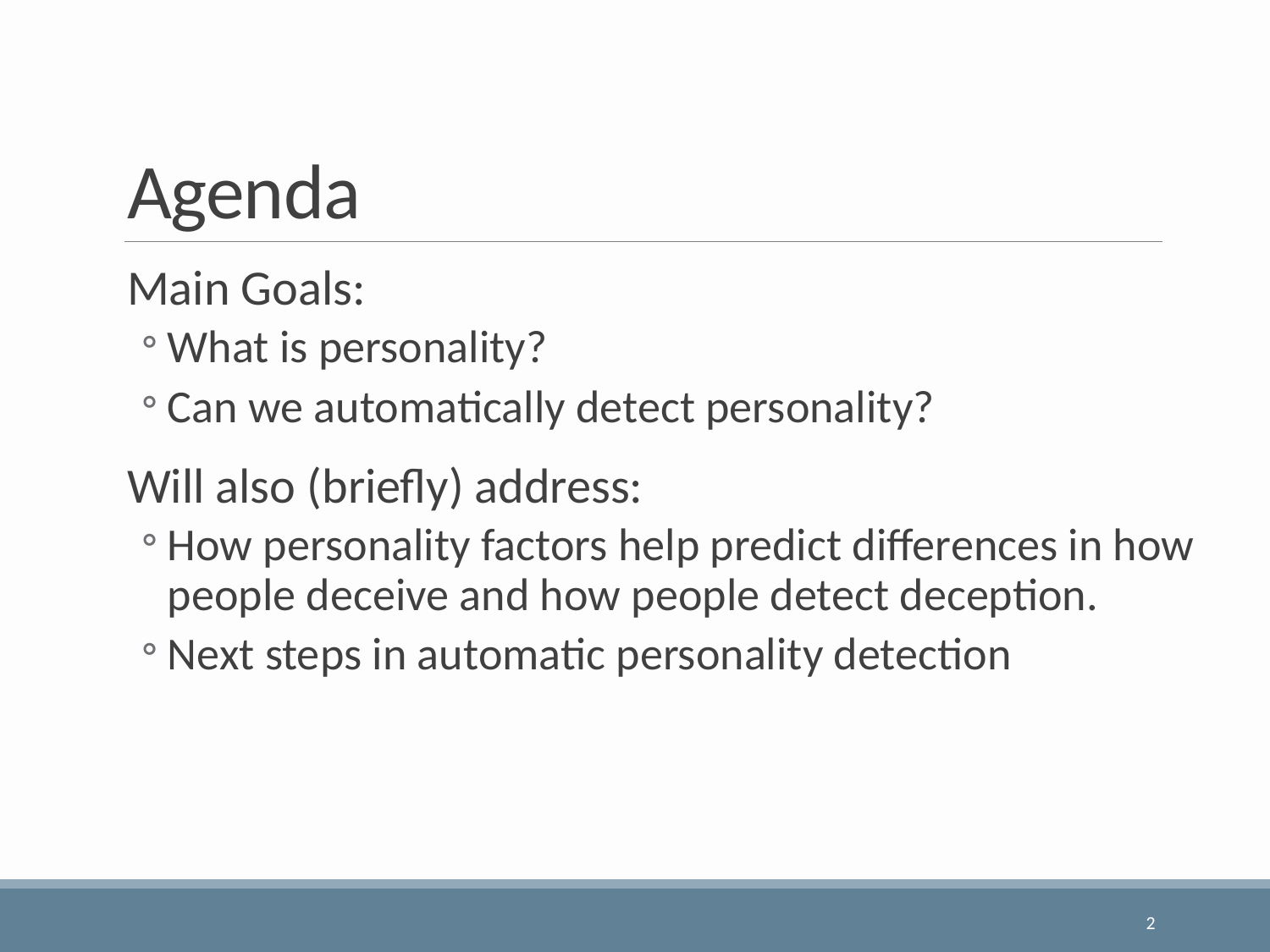

# Agenda
Main Goals:
What is personality?
Can we automatically detect personality?
Will also (briefly) address:
How personality factors help predict differences in how people deceive and how people detect deception.
Next steps in automatic personality detection

2